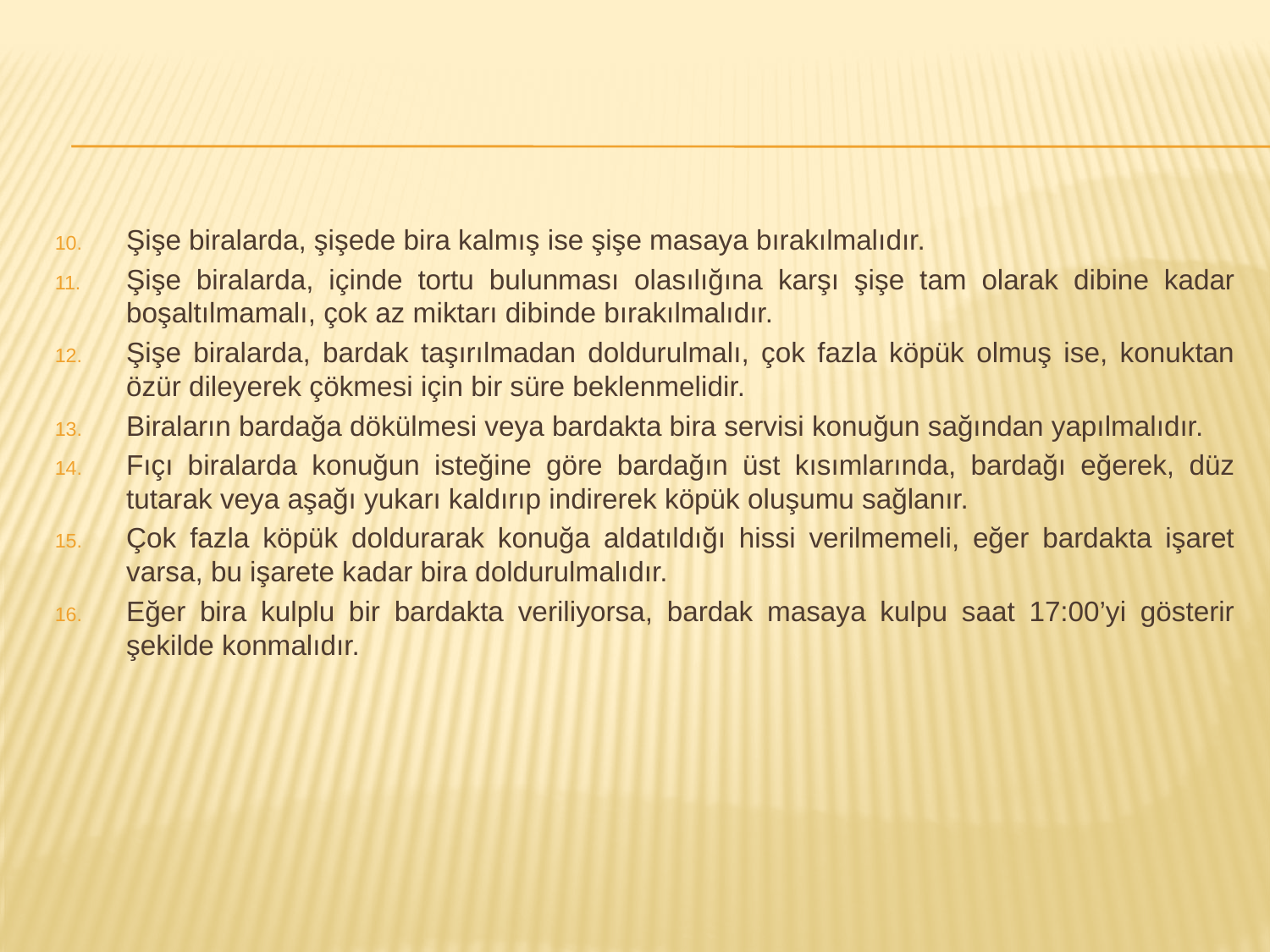

Şişe biralarda, şişede bira kalmış ise şişe masaya bırakılmalıdır.
Şişe biralarda, içinde tortu bulunması olasılığına karşı şişe tam olarak dibine kadar boşaltılmamalı, çok az miktarı dibinde bırakılmalıdır.
Şişe biralarda, bardak taşırılmadan doldurulmalı, çok fazla köpük olmuş ise, konuktan özür dileyerek çökmesi için bir süre beklenmelidir.
Biraların bardağa dökülmesi veya bardakta bira servisi konuğun sağından yapılmalıdır.
Fıçı biralarda konuğun isteğine göre bardağın üst kısımlarında, bardağı eğerek, düz tutarak veya aşağı yukarı kaldırıp indirerek köpük oluşumu sağlanır.
Çok fazla köpük doldurarak konuğa aldatıldığı hissi verilmemeli, eğer bardakta işaret varsa, bu işarete kadar bira doldurulmalıdır.
Eğer bira kulplu bir bardakta veriliyorsa, bardak masaya kulpu saat 17:00’yi gösterir şekilde konmalıdır.